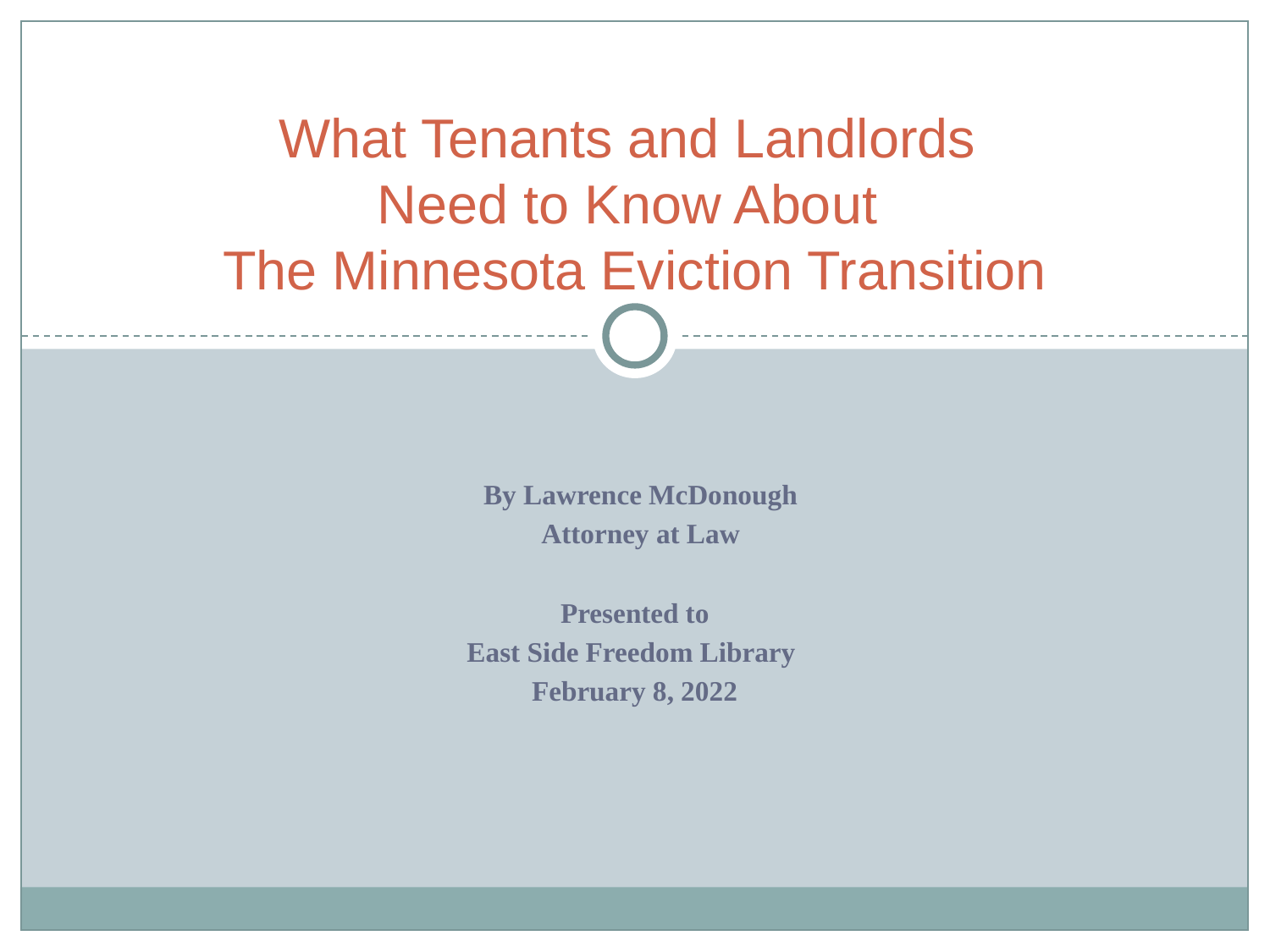

# What Tenants and Landlords Need to Know About The Minnesota Eviction Transition

By Lawrence McDonough
Attorney at Law

Presented to
East Side Freedom Library
February 8, 2022